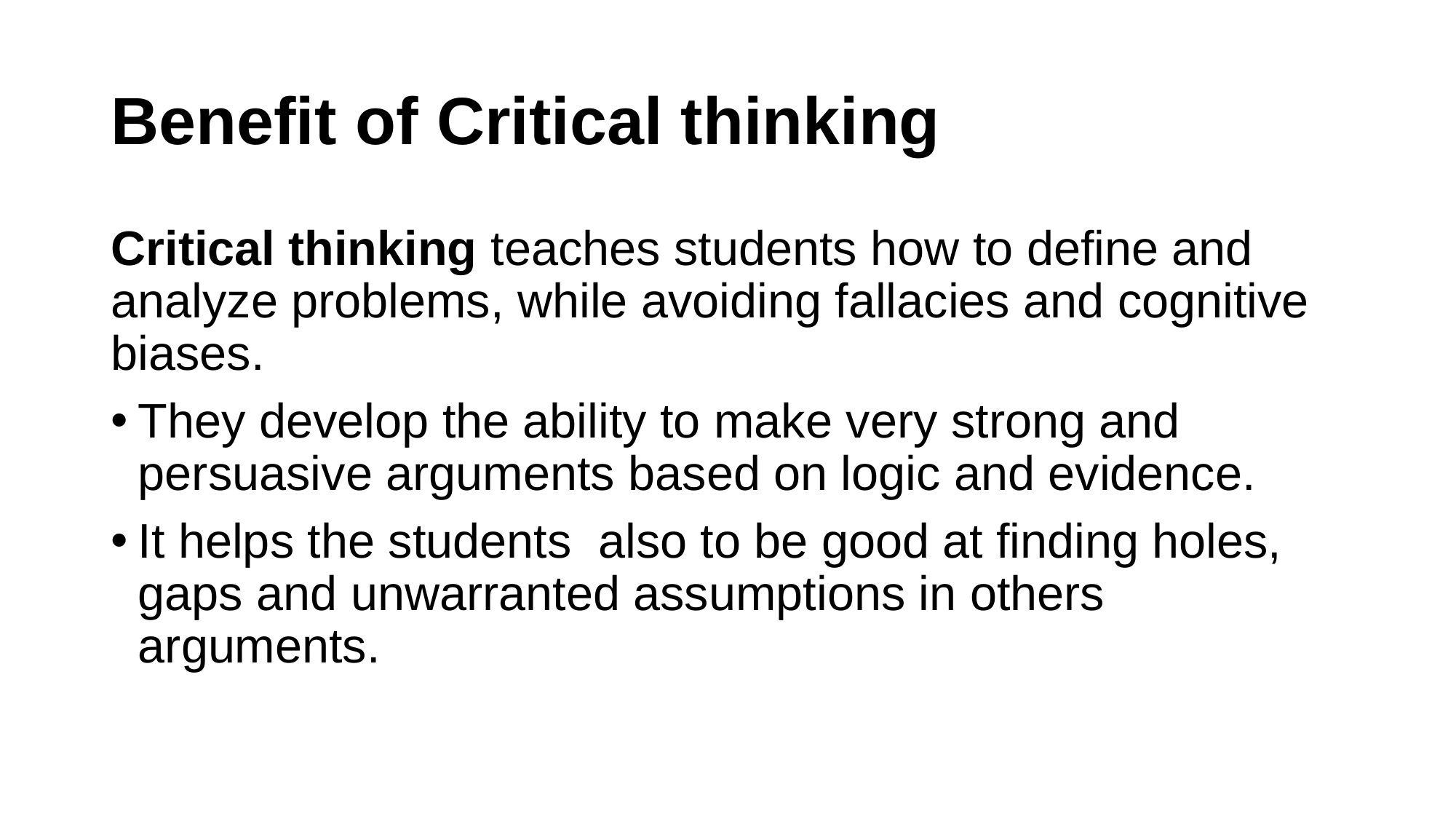

# Benefit of Critical thinking
Critical thinking teaches students how to define and analyze problems, while avoiding fallacies and cognitive biases.
They develop the ability to make very strong and persuasive arguments based on logic and evidence.
It helps the students  also to be good at finding holes, gaps and unwarranted assumptions in others arguments.